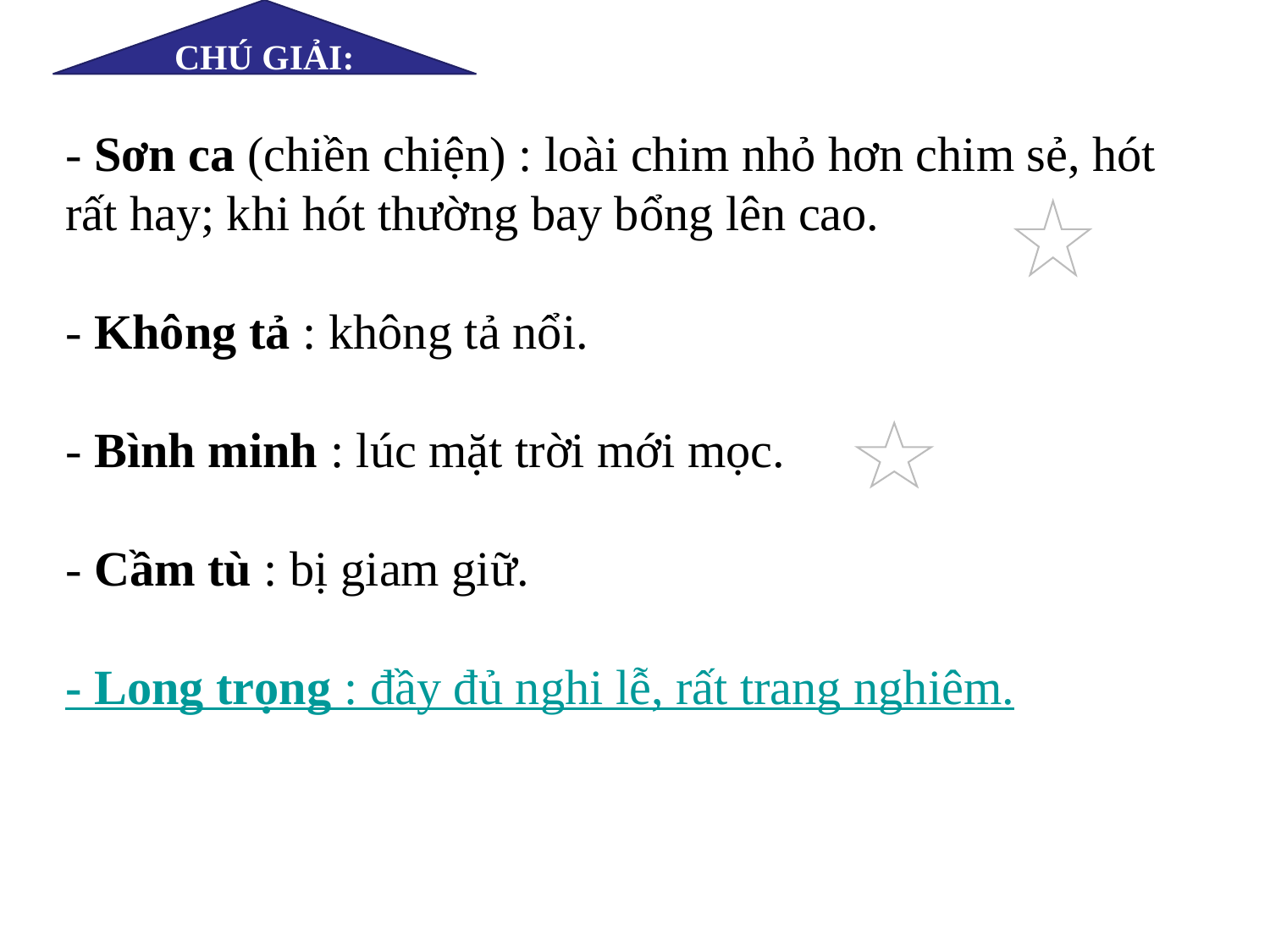

CHÚ GIẢI:
- Sơn ca (chiền chiện) : loài chim nhỏ hơn chim sẻ, hót rất hay; khi hót thường bay bổng lên cao.

- Không tả : không tả nổi.

- Bình minh : lúc mặt trời mới mọc.

- Cầm tù : bị giam giữ.

- Long trọng : đầy đủ nghi lễ, rất trang nghiêm.